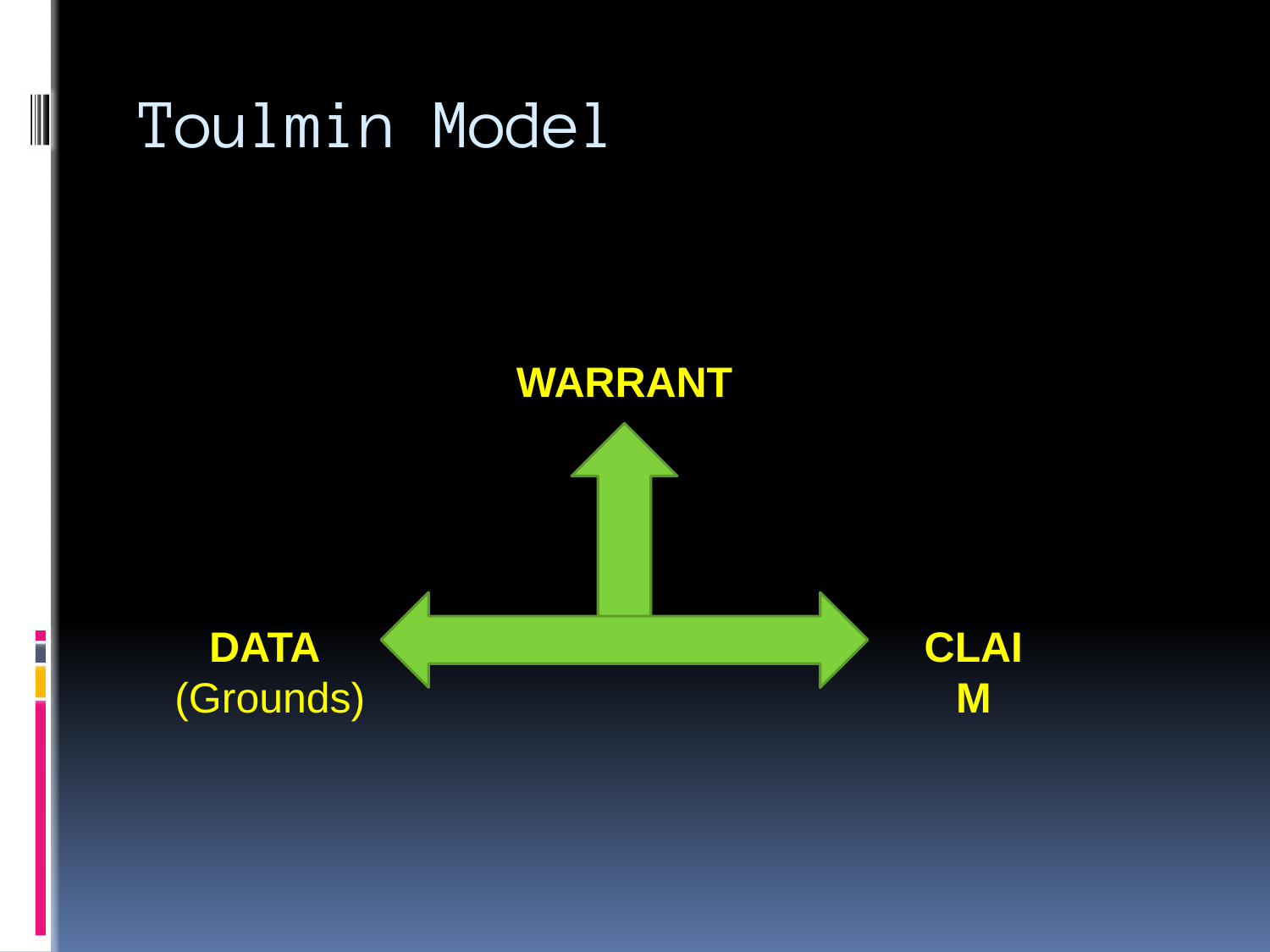

# Toulmin Model
WARRANT

DATA
(Grounds)
CLAIM